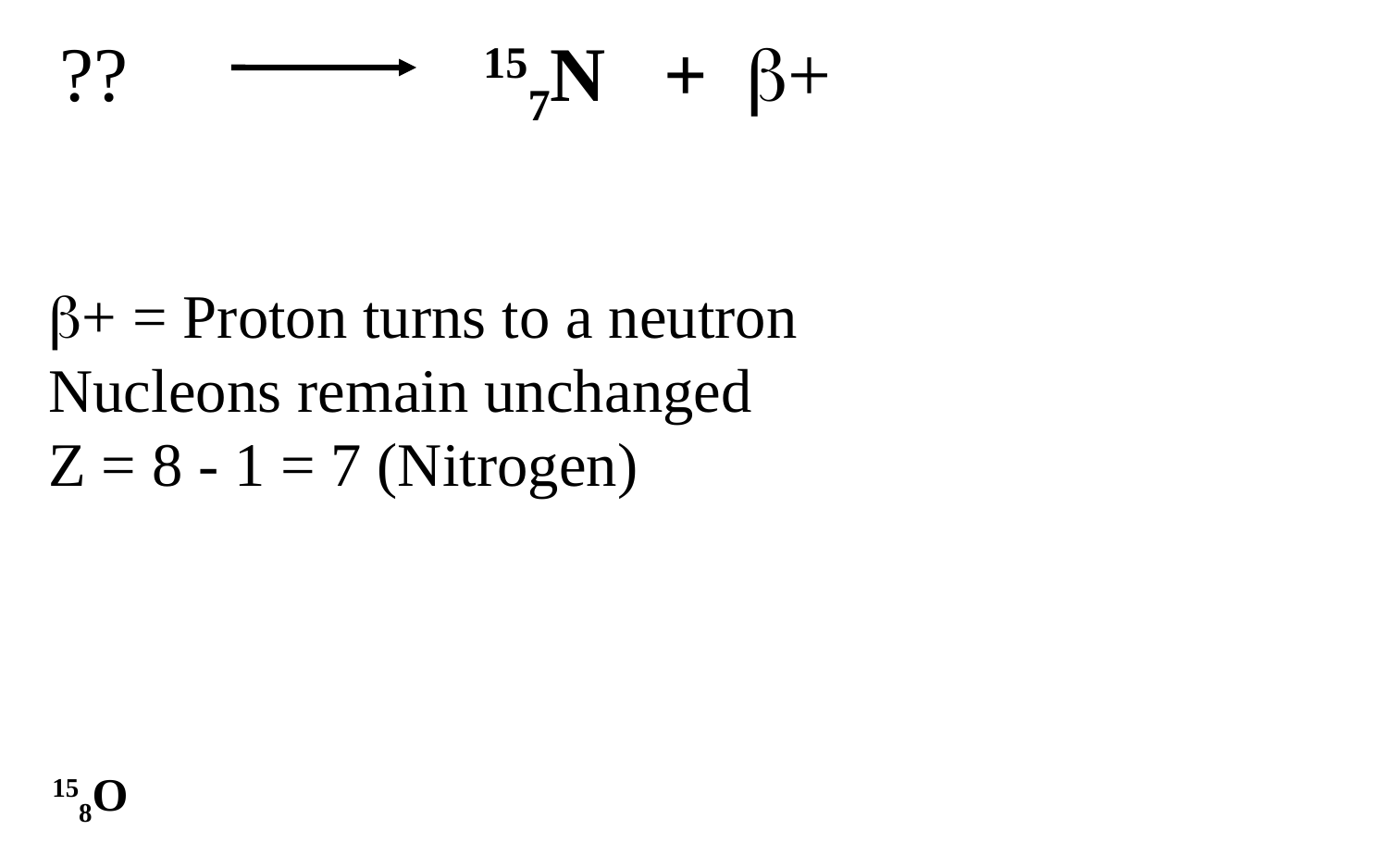

??                     157N   +  β+

β+ = Proton turns to a neutron
Nucleons remain unchanged
Z = 8 - 1 = 7 (Nitrogen)
158O